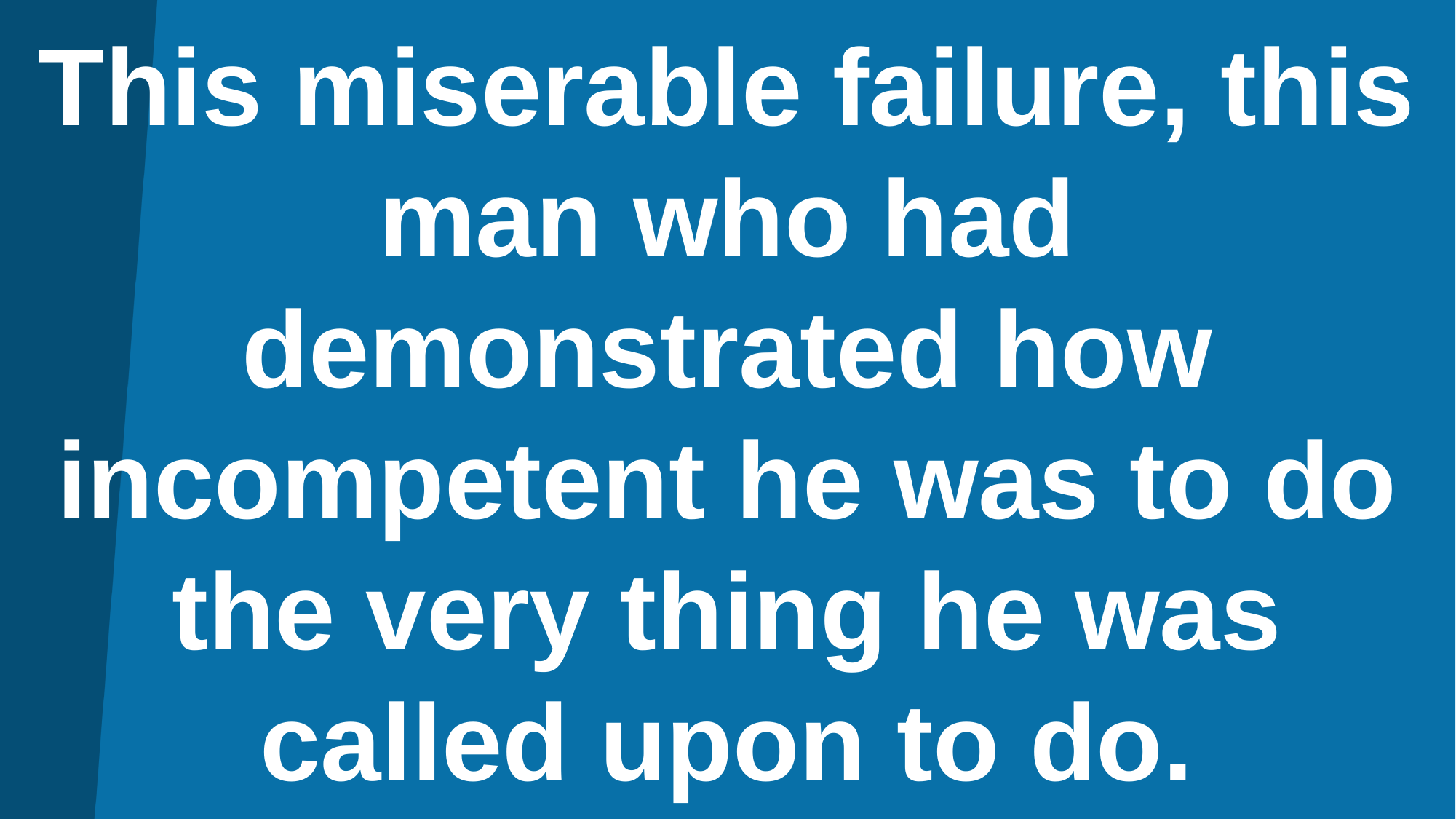

# This miserable failure, this man who had demonstrated how incompetent he was to do the very thing he was called upon to do.